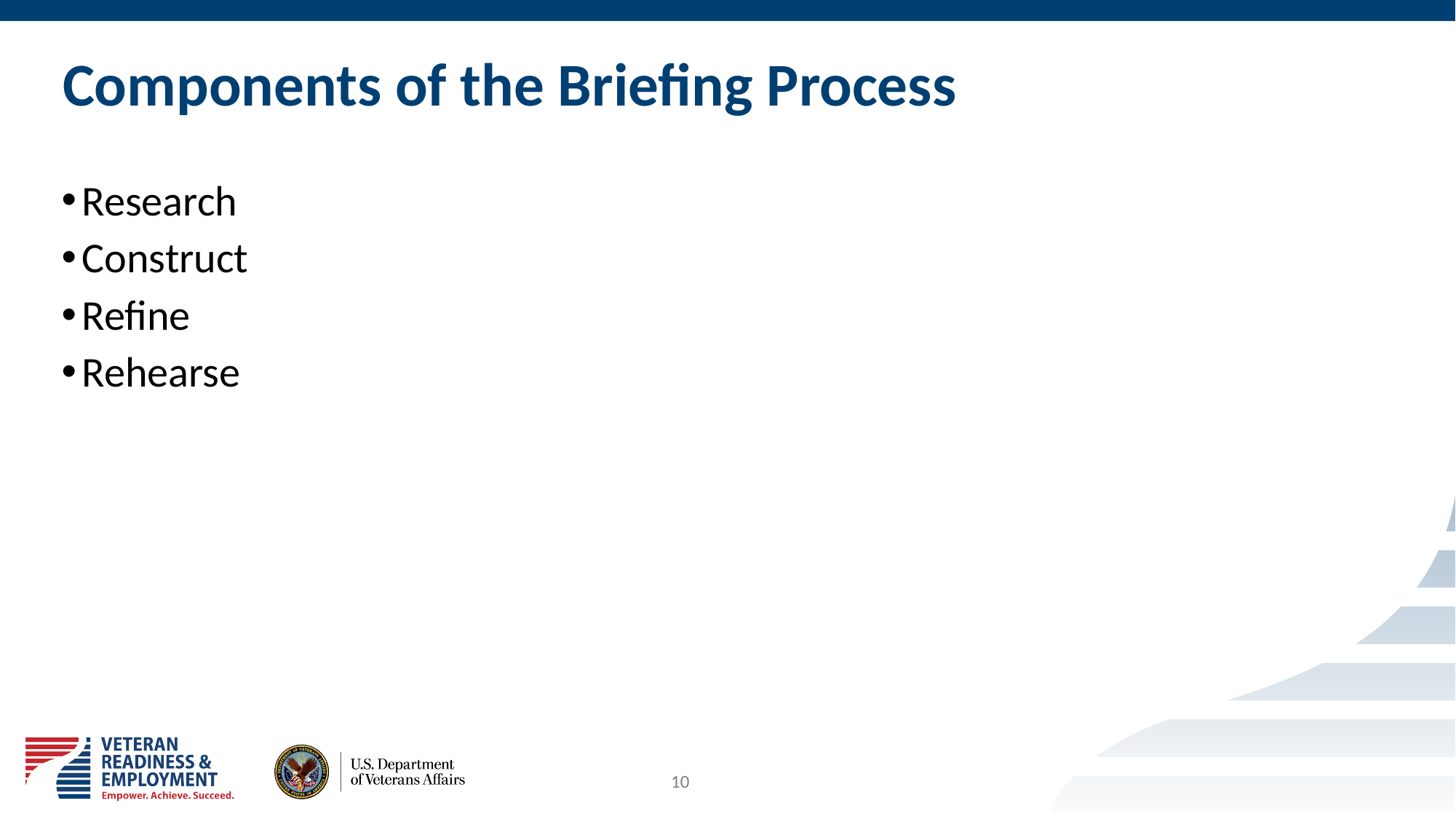

# Components of the Briefing Process
Research
Construct
Refine
Rehearse

10